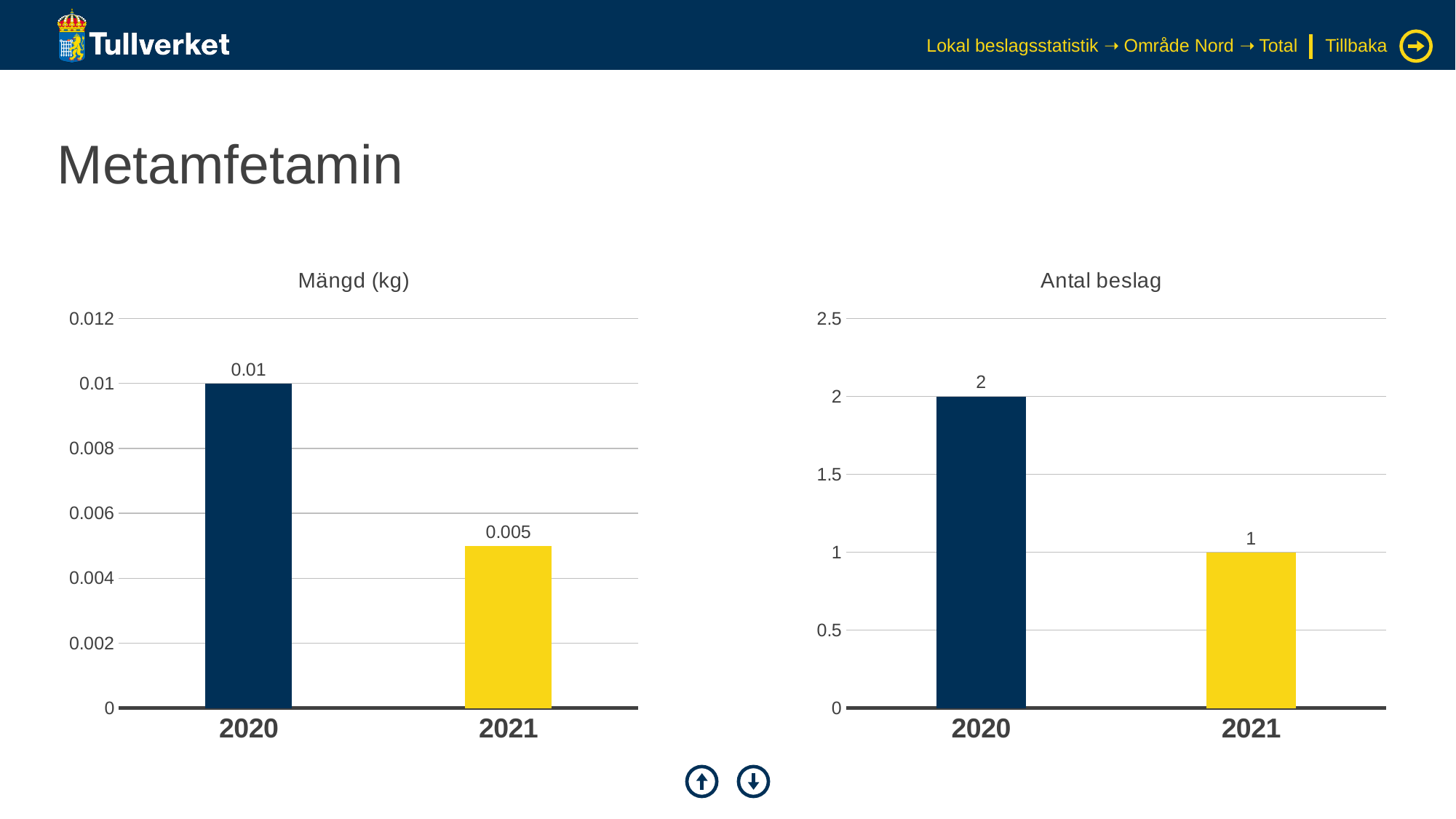

Lokal beslagsstatistik ➝ Område Nord ➝ Total
Tillbaka
# Metamfetamin

### Chart: Mängd (kg)

| Category | Serie 1 |
|---|---|
| 2020 | 0.01 |
| 2021 | 0.005 |

### Chart: Antal beslag

| Category | Serie 1 |
|---|---|
| 2020 | 2.0 |
| 2021 | 1.0 |